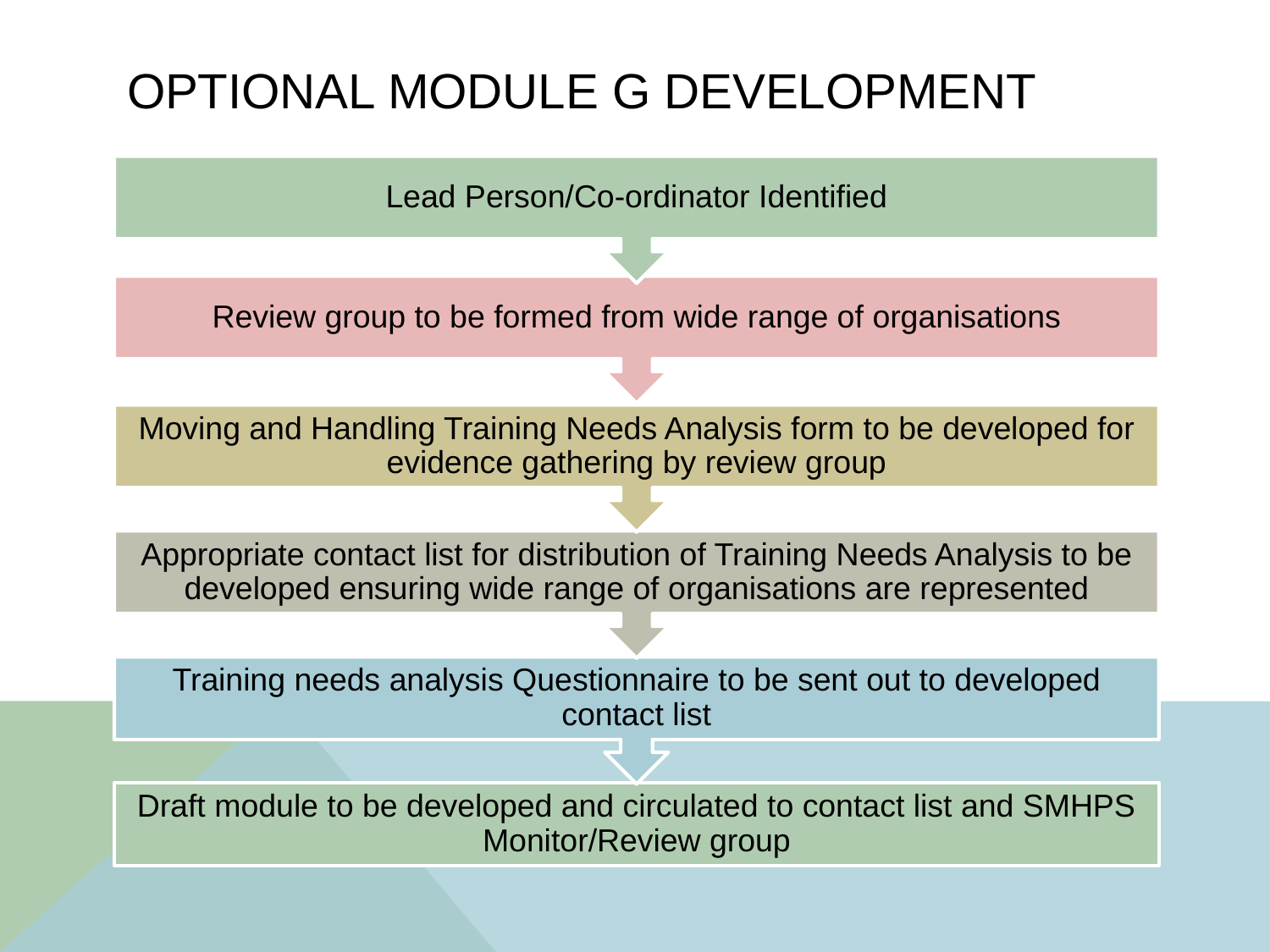

# Optional Module G Development
Draft module to be developed and circulated to contact list and SMHPS Monitor/Review group
Training needs analysis Questionnaire to be sent out to developed contact list
Appropriate contact list for distribution of Training Needs Analysis to be developed ensuring wide range of organisations are represented
Moving and Handling Training Needs Analysis form to be developed for evidence gathering by review group
Review group to be formed from wide range of organisations
Lead Person/Co-ordinator Identified